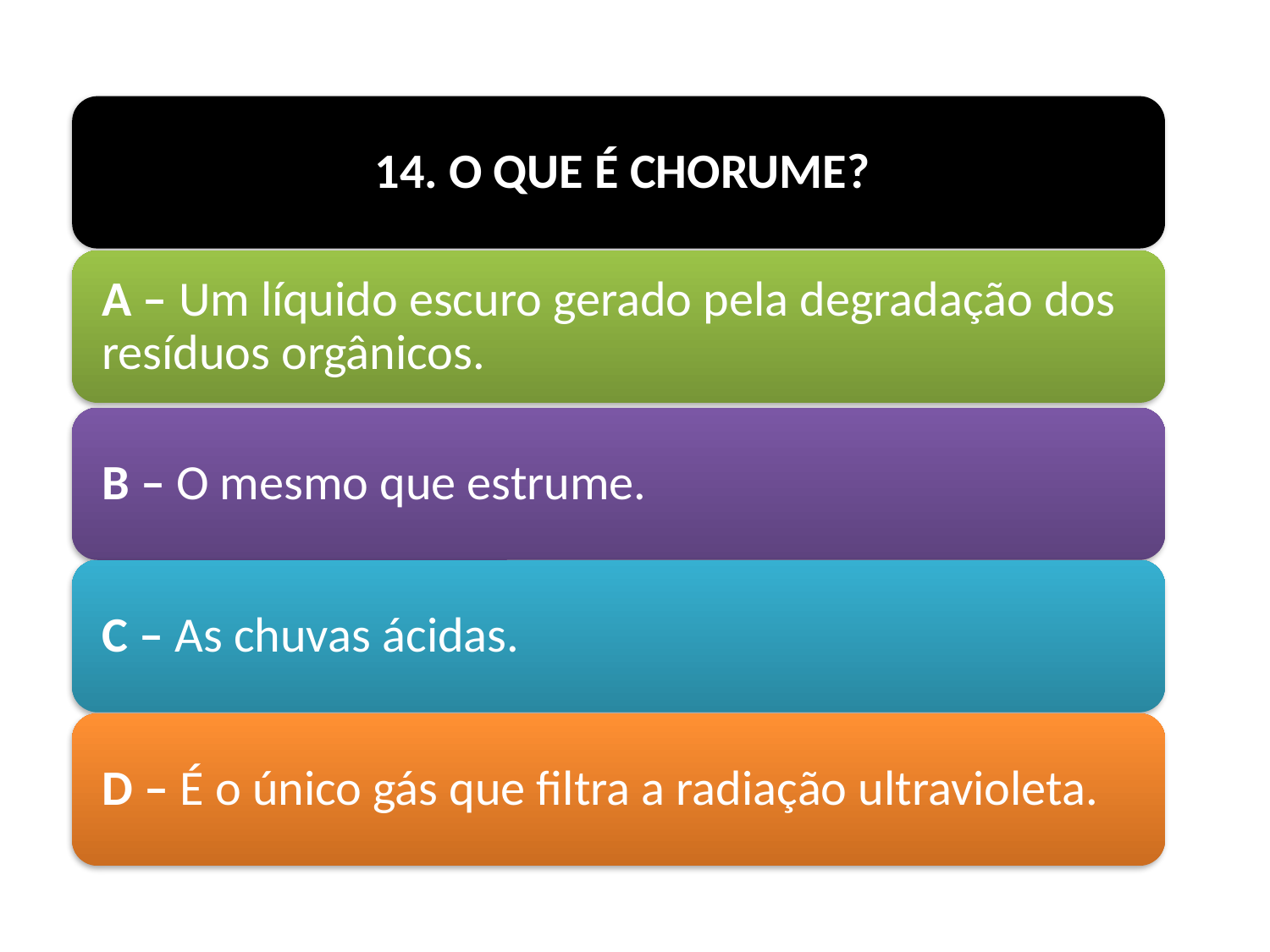

14. O QUE É CHORUME?
A – Um líquido escuro gerado pela degradação dos resíduos orgânicos.
B – O mesmo que estrume.
C – As chuvas ácidas.
D – É o único gás que filtra a radiação ultravioleta.